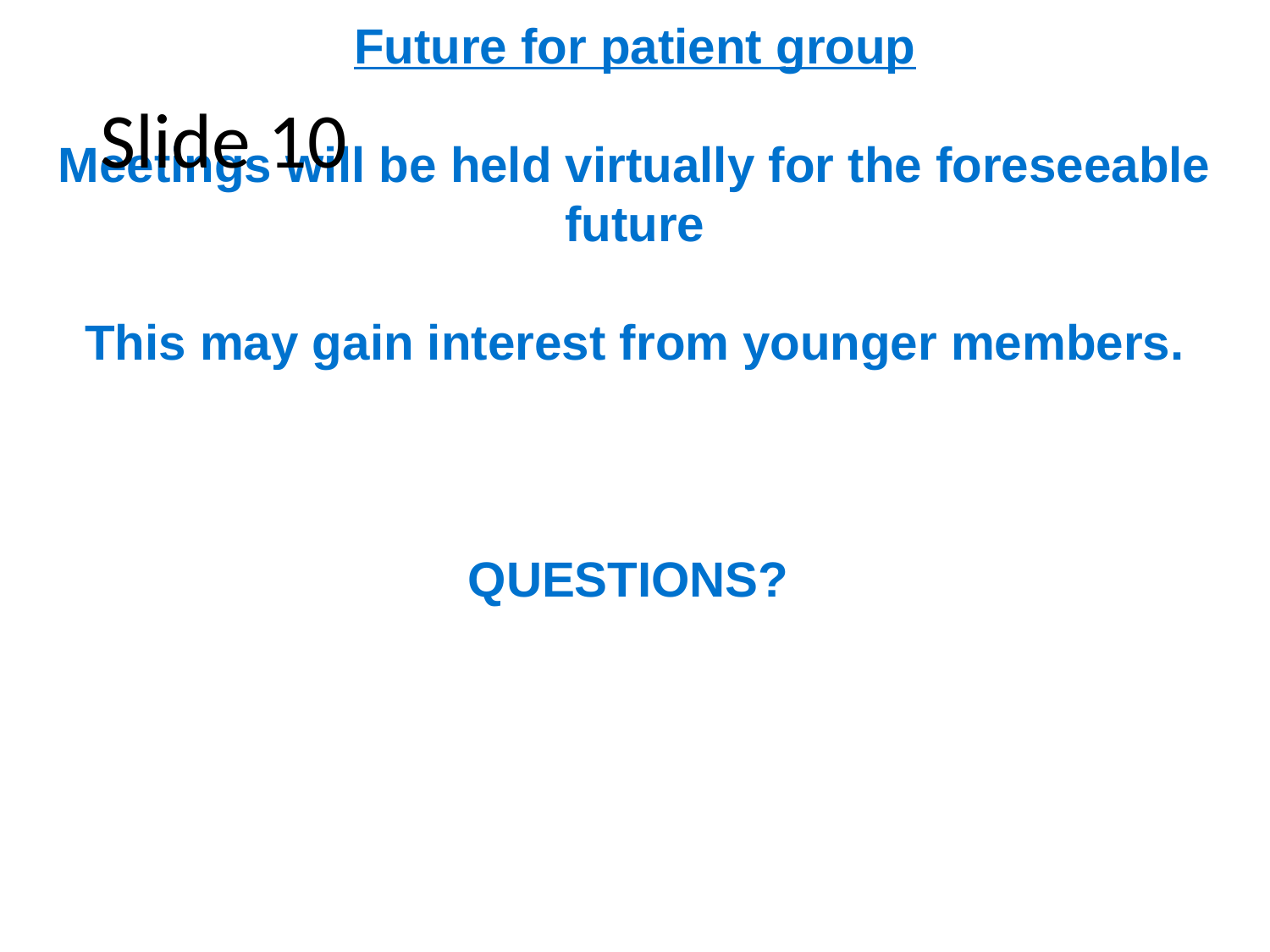

Future for patient group

Meetings will be held virtually for the foreseeable future

This may gain interest from younger members.

QUESTIONS?

# Slide 10